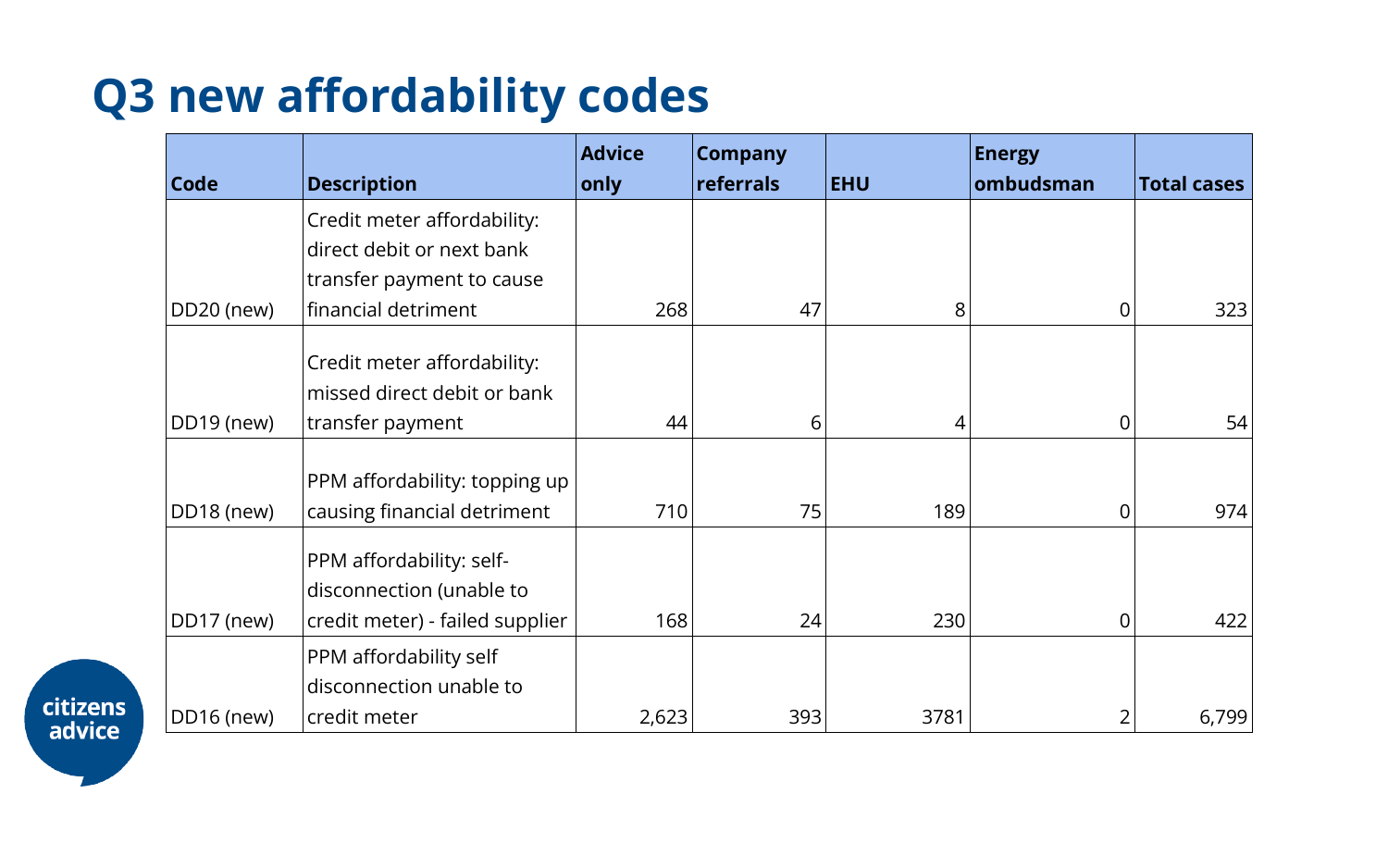

# Q3 new affordability codes
| Code | Description | Advice only | Company referrals | EHU | Energy ombudsman | Total cases |
| --- | --- | --- | --- | --- | --- | --- |
| DD20 (new) | Credit meter affordability: direct debit or next bank transfer payment to cause financial detriment | 268 | 47 | 8 | 0 | 323 |
| DD19 (new) | Credit meter affordability: missed direct debit or bank transfer payment | 44 | 6 | 4 | 0 | 54 |
| DD18 (new) | PPM affordability: topping up causing financial detriment | 710 | 75 | 189 | 0 | 974 |
| DD17 (new) | PPM affordability: self-disconnection (unable to credit meter) - failed supplier | 168 | 24 | 230 | 0 | 422 |
| DD16 (new) | PPM affordability self disconnection unable to credit meter | 2,623 | 393 | 3781 | 2 | 6,799 |